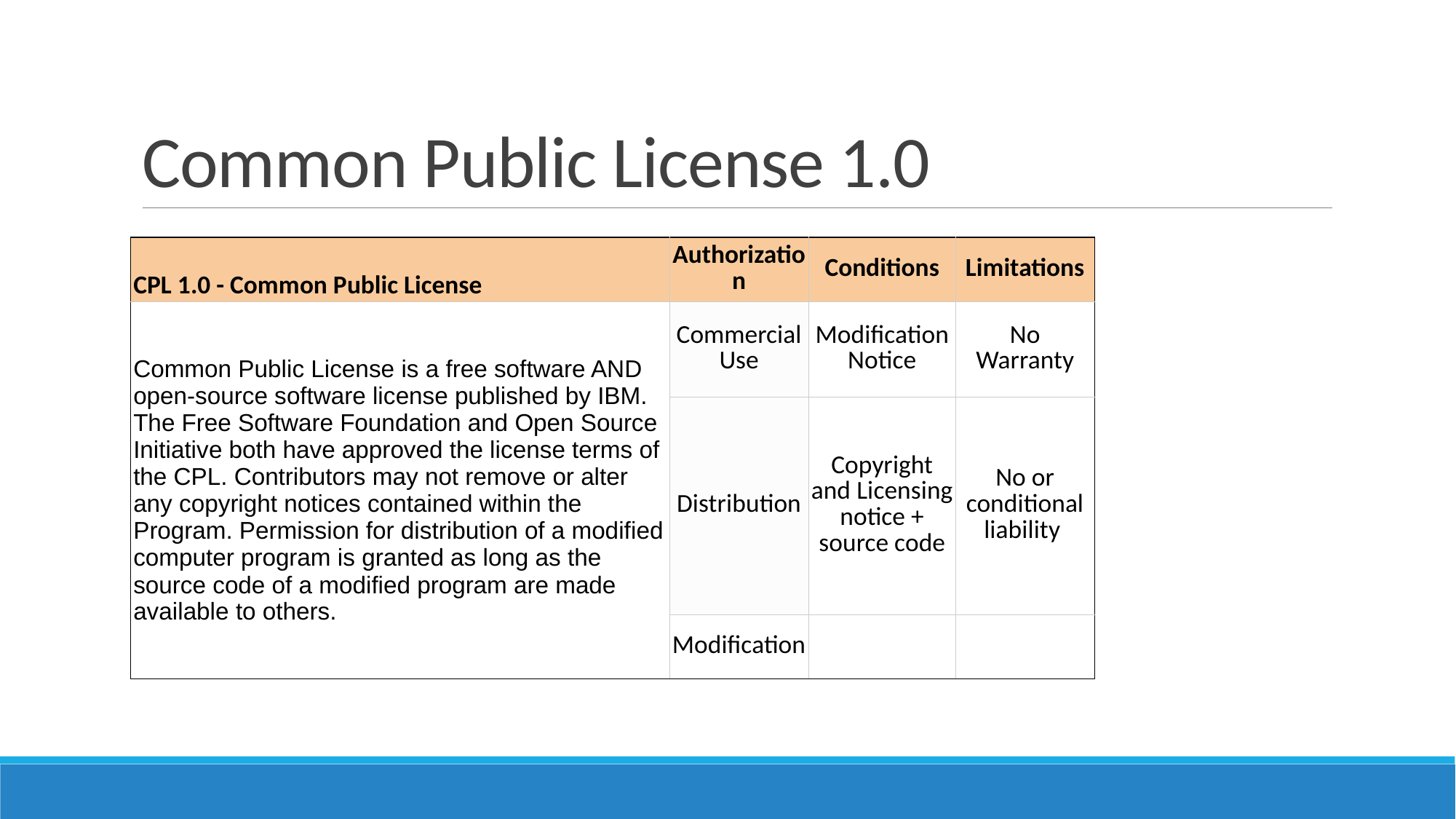

# Common Public License 1.0
| CPL 1.0 - Common Public License | Authorization | Conditions | Limitations |
| --- | --- | --- | --- |
| Common Public License is a free software AND open-source software license published by IBM. The Free Software Foundation and Open Source Initiative both have approved the license terms of the CPL. Contributors may not remove or alter any copyright notices contained within the Program. Permission for distribution of a modified computer program is granted as long as the source code of a modified program are made available to others. | Commercial Use | Modification Notice | No Warranty |
|  | Distribution | Copyright and Licensing notice + source code | No or conditional liability |
|  | Modification |  |  |